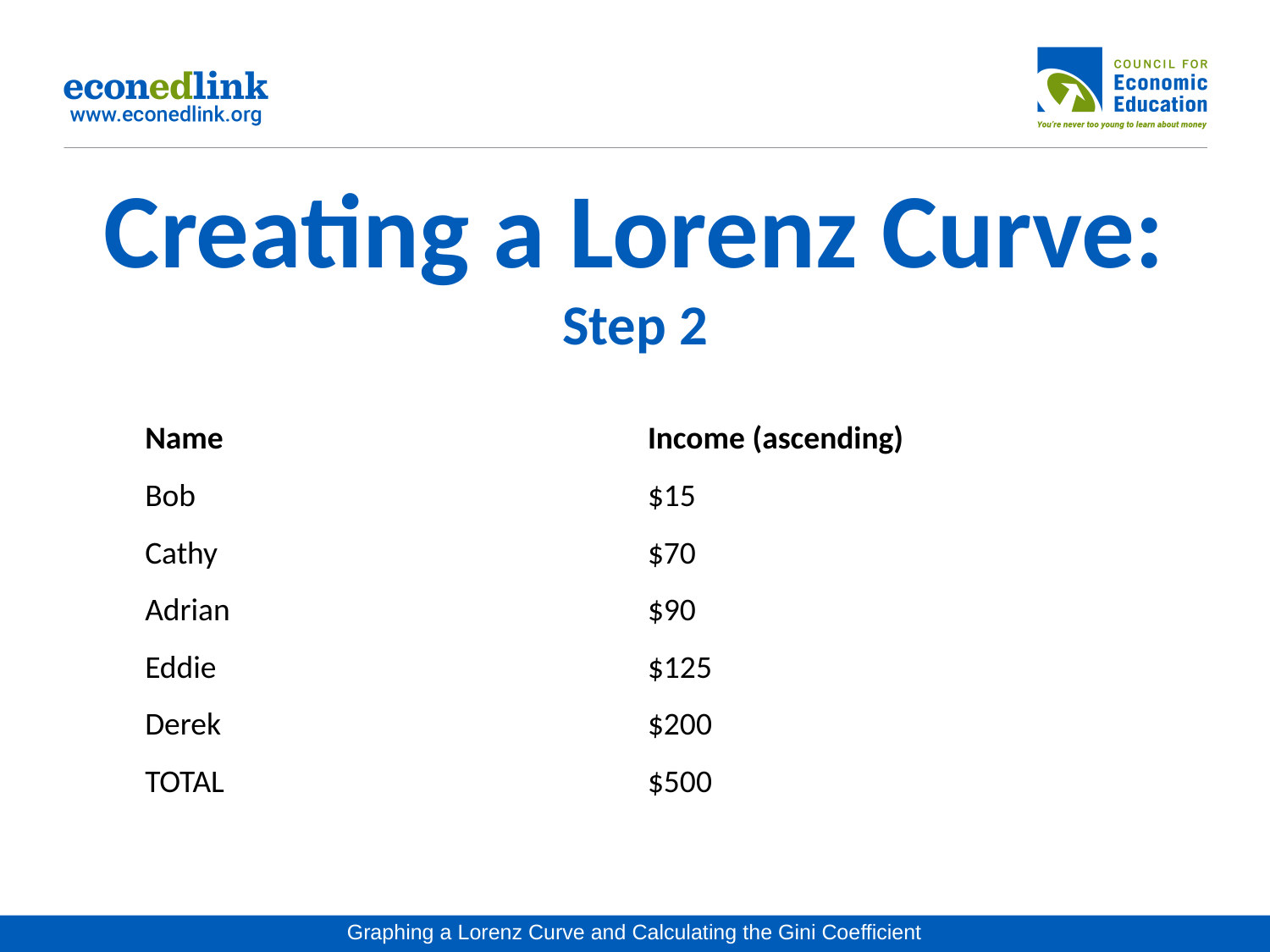

# Creating a Lorenz Curve: Step 2
| Name | Income (ascending) |
| --- | --- |
| Bob | $15 |
| Cathy | $70 |
| Adrian | $90 |
| Eddie | $125 |
| Derek | $200 |
| TOTAL | $500 |